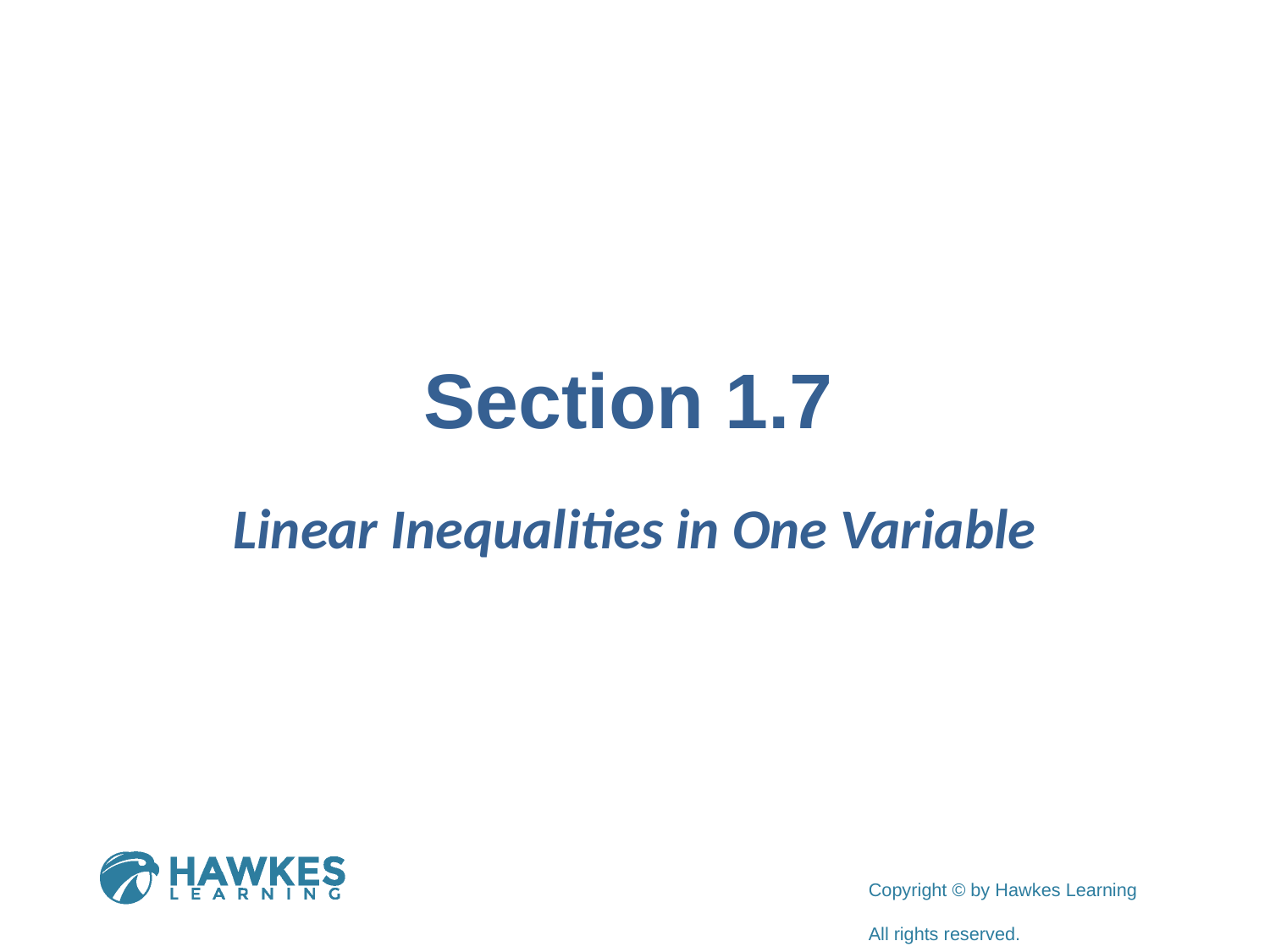

# Section 1.7
Linear Inequalities in One Variable